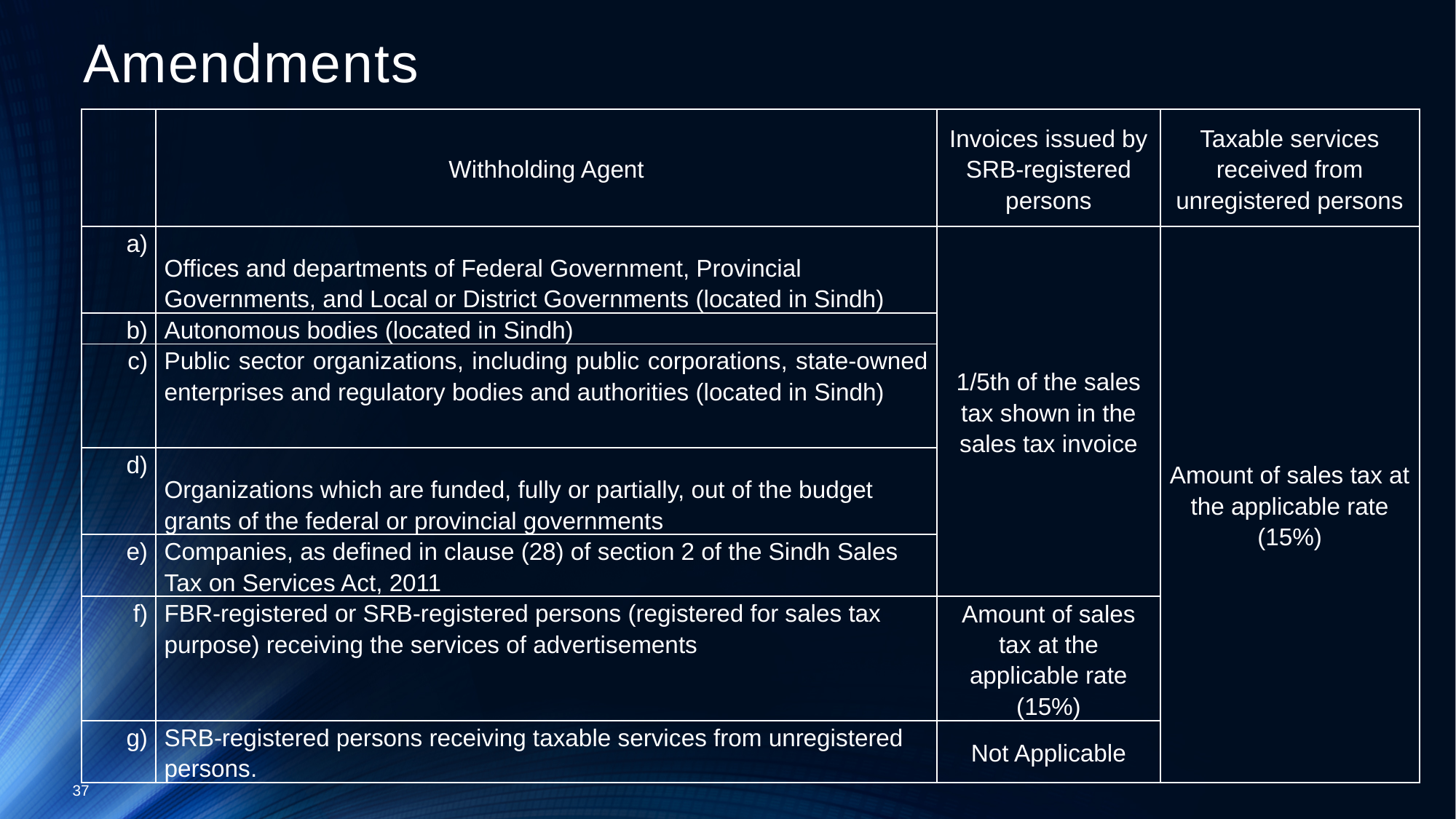

# Amendments
|  | Withholding Agent | Invoices issued by SRB-registered persons | Taxable services received from unregistered persons |
| --- | --- | --- | --- |
| a) | Offices and departments of Federal Government, Provincial Governments, and Local or District Governments (located in Sindh) | 1/5th of the sales tax shown in the sales tax invoice | Amount of sales tax at the applicable rate (15%) |
| b) | Autonomous bodies (located in Sindh) |  |  |
| c) | Public sector organizations, including public corporations, state-owned enterprises and regulatory bodies and authorities (located in Sindh) |  |  |
| d) | Organizations which are funded, fully or partially, out of the budget grants of the federal or provincial governments |  |  |
| e) | Companies, as defined in clause (28) of section 2 of the Sindh Sales Tax on Services Act, 2011 |  |  |
| f) | FBR-registered or SRB-registered persons (registered for sales tax purpose) receiving the services of advertisements | Amount of sales tax at the applicable rate (15%) |  |
| g) | SRB-registered persons receiving taxable services from unregistered persons. | Not Applicable |  |
37